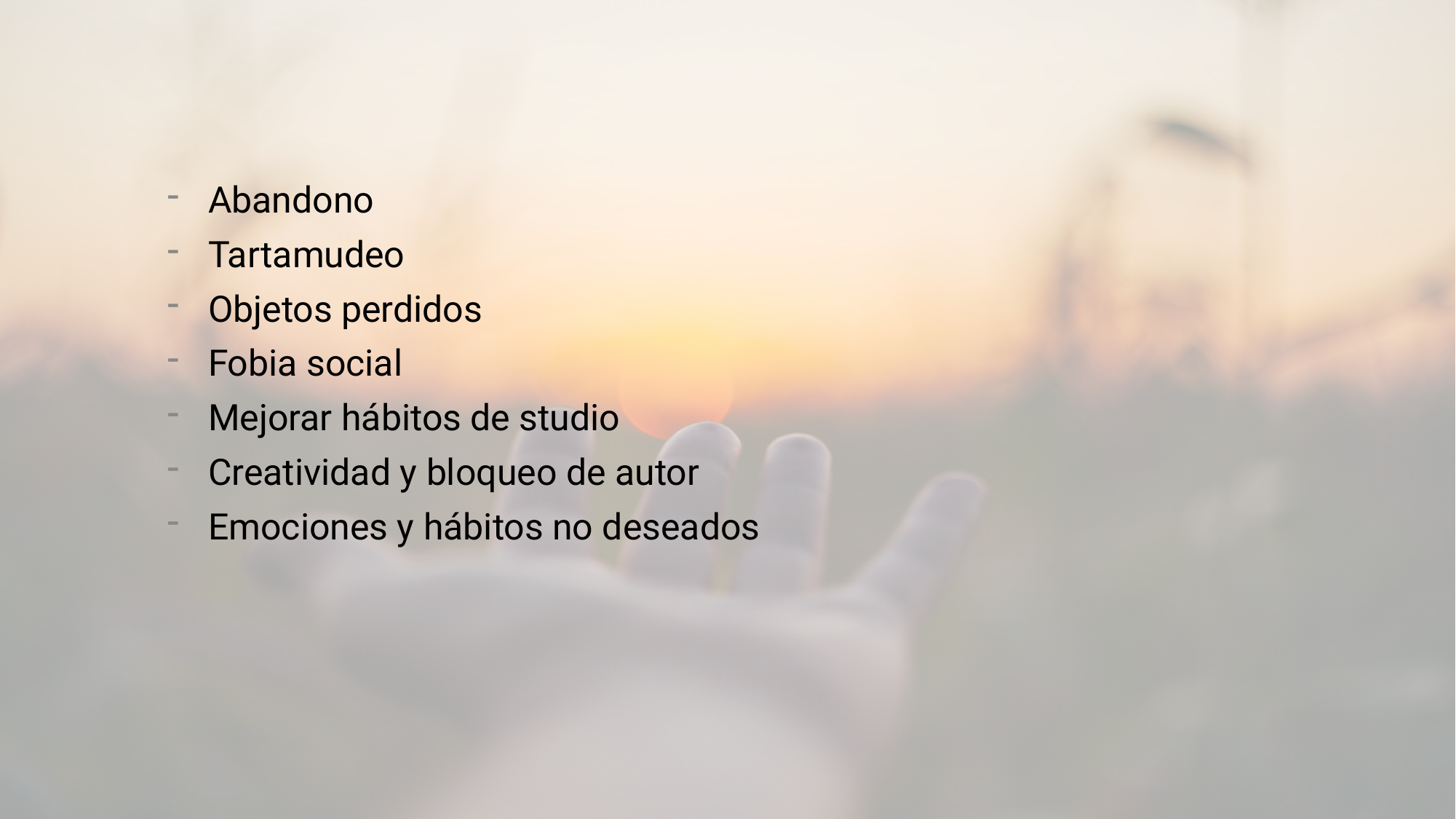

Abandono
Tartamudeo
Objetos perdidos
Fobia social
Mejorar hábitos de studio
Creatividad y bloqueo de autor
Emociones y hábitos no deseados